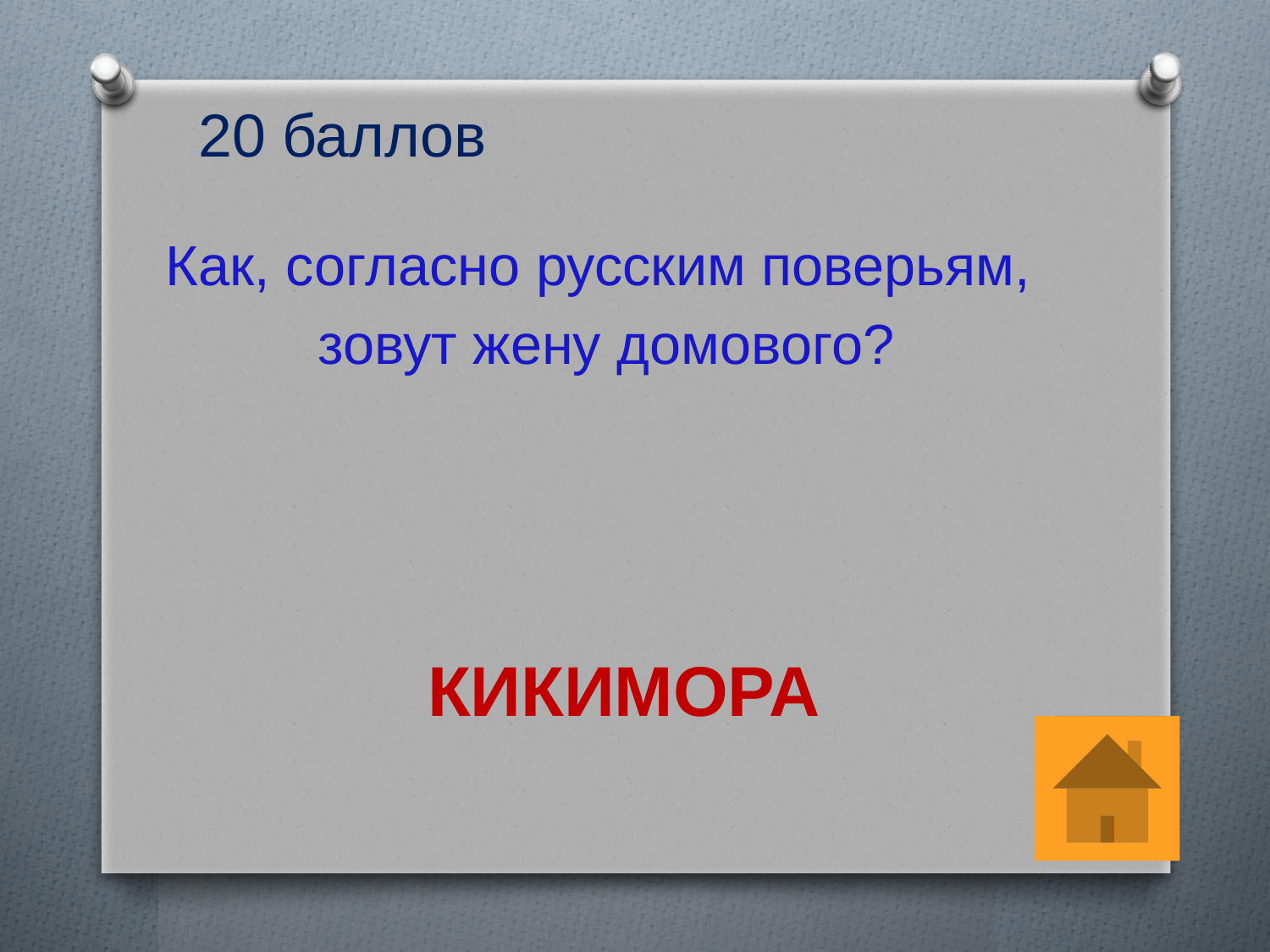

# 20 баллов
Как, согласно русским поверьям,
зовут жену домового?

КИКИМОРА